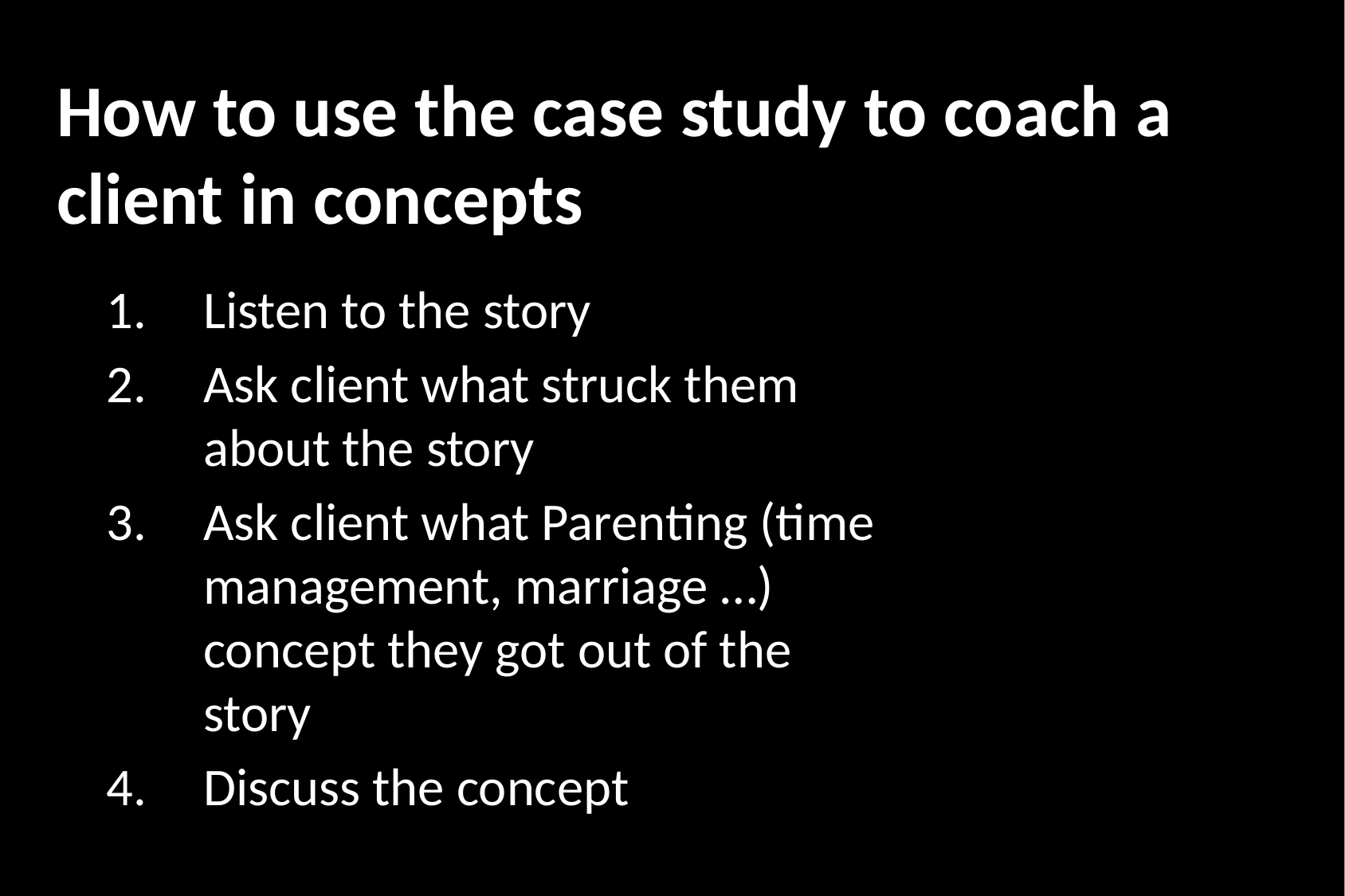

# How to use the case study to coach a client in concepts
Listen to the story
Ask client what struck them about the story
Ask client what Parenting (time management, marriage …) concept they got out of the story
Discuss the concept